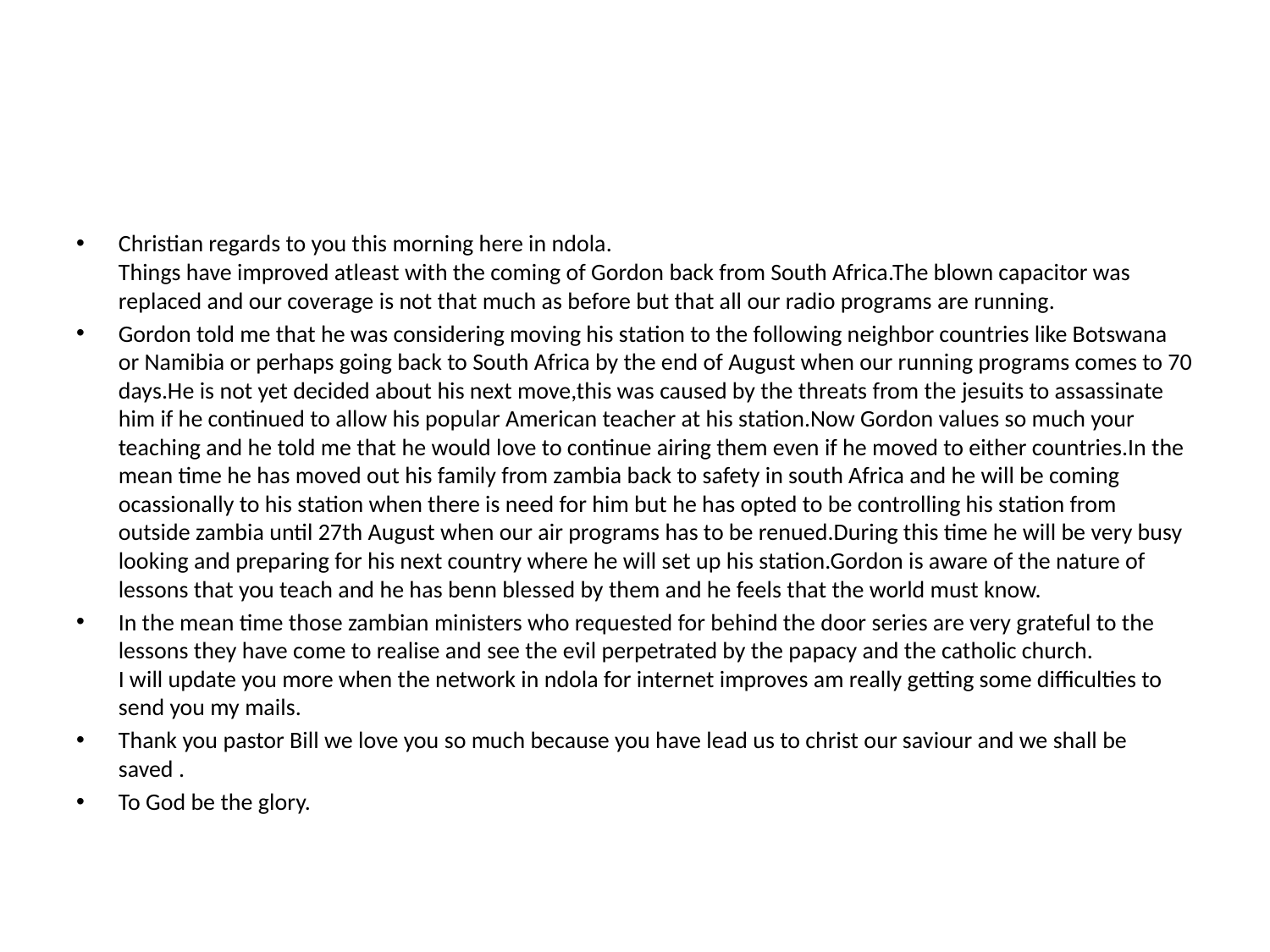

#
Christian regards to you this morning here in ndola.
Things have improved atleast with the coming of Gordon back from South Africa.The blown capacitor was replaced and our coverage is not that much as before but that all our radio programs are running.
Gordon told me that he was considering moving his station to the following neighbor countries like Botswana or Namibia or perhaps going back to South Africa by the end of August when our running programs comes to 70 days.He is not yet decided about his next move,this was caused by the threats from the jesuits to assassinate him if he continued to allow his popular American teacher at his station.Now Gordon values so much your teaching and he told me that he would love to continue airing them even if he moved to either countries.In the mean time he has moved out his family from zambia back to safety in south Africa and he will be coming ocassionally to his station when there is need for him but he has opted to be controlling his station from outside zambia until 27th August when our air programs has to be renued.During this time he will be very busy looking and preparing for his next country where he will set up his station.Gordon is aware of the nature of lessons that you teach and he has benn blessed by them and he feels that the world must know.
In the mean time those zambian ministers who requested for behind the door series are very grateful to the lessons they have come to realise and see the evil perpetrated by the papacy and the catholic church.
I will update you more when the network in ndola for internet improves am really getting some difficulties to send you my mails.
Thank you pastor Bill we love you so much because you have lead us to christ our saviour and we shall be saved .
To God be the glory.